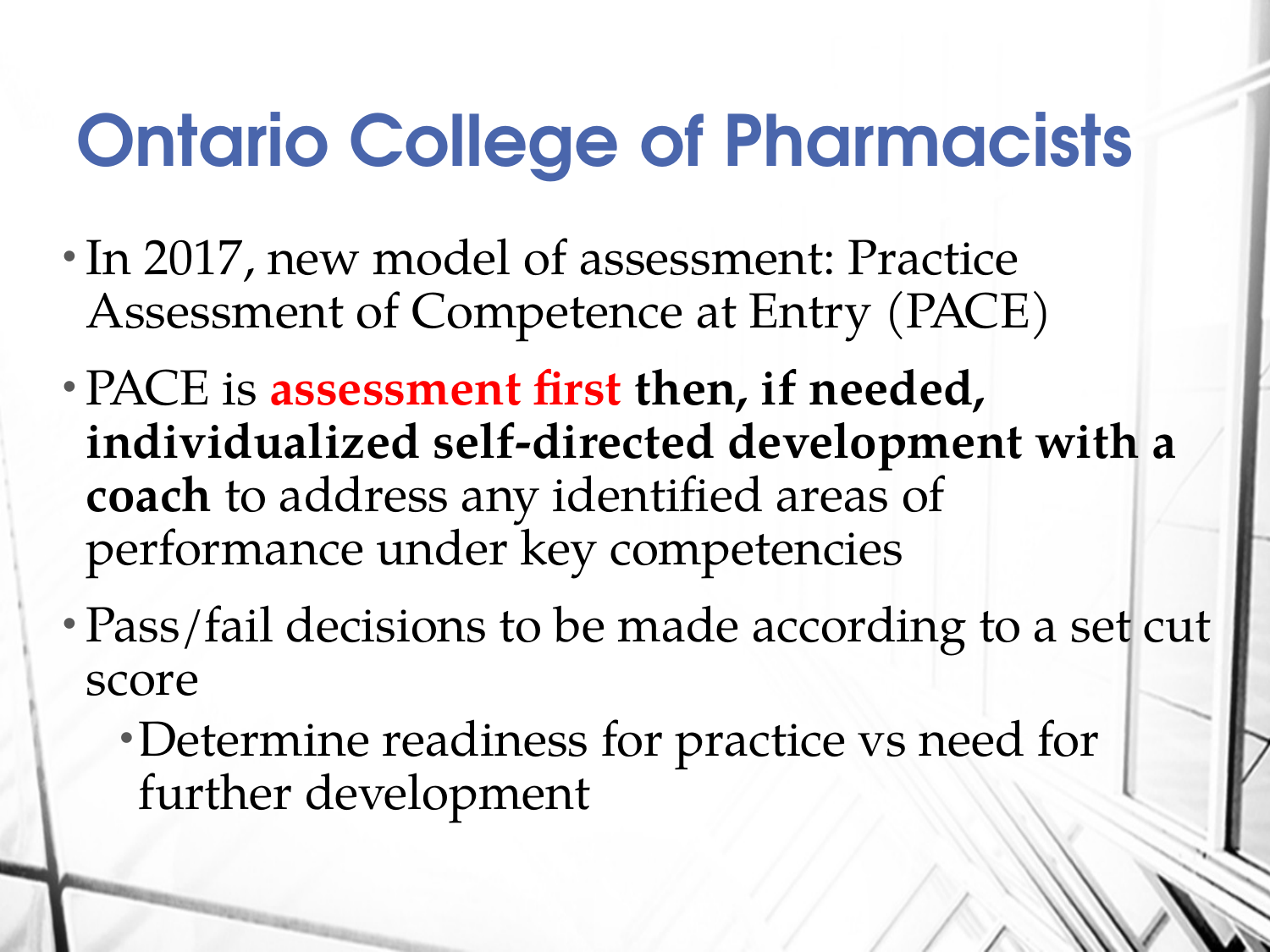

# Ontario College of Pharmacists
In 2017, new model of assessment: Practice Assessment of Competence at Entry (PACE)
PACE is assessment first then, if needed, individualized self-directed development with a coach to address any identified areas of performance under key competencies
Pass/fail decisions to be made according to a set cut score
Determine readiness for practice vs need for further development